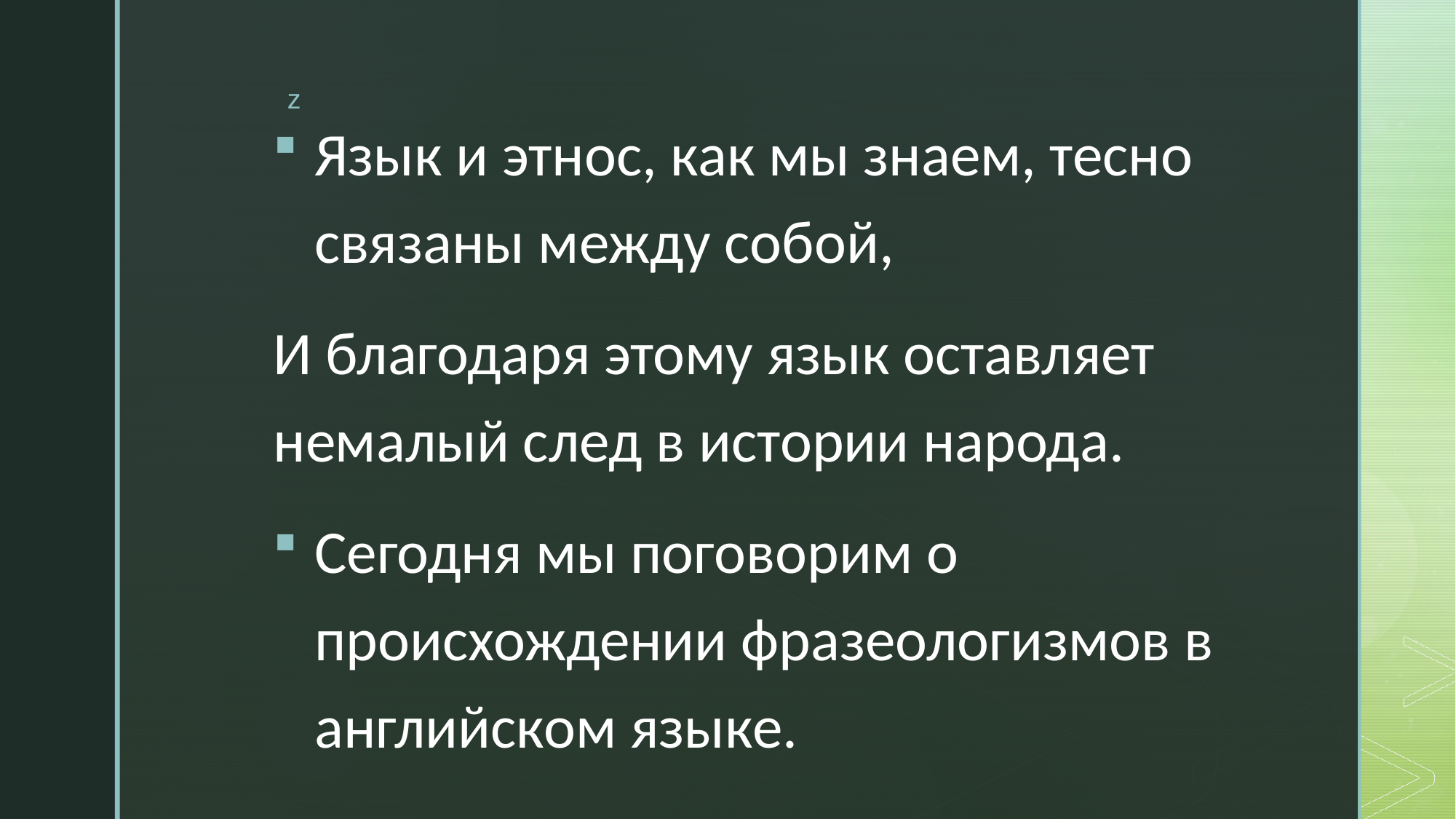

Язык и этнос, как мы знаем, тесно связаны между собой,
И благодаря этому язык оставляет немалый след в истории народа.
Сегодня мы поговорим о происхождении фразеологизмов в английском языке.